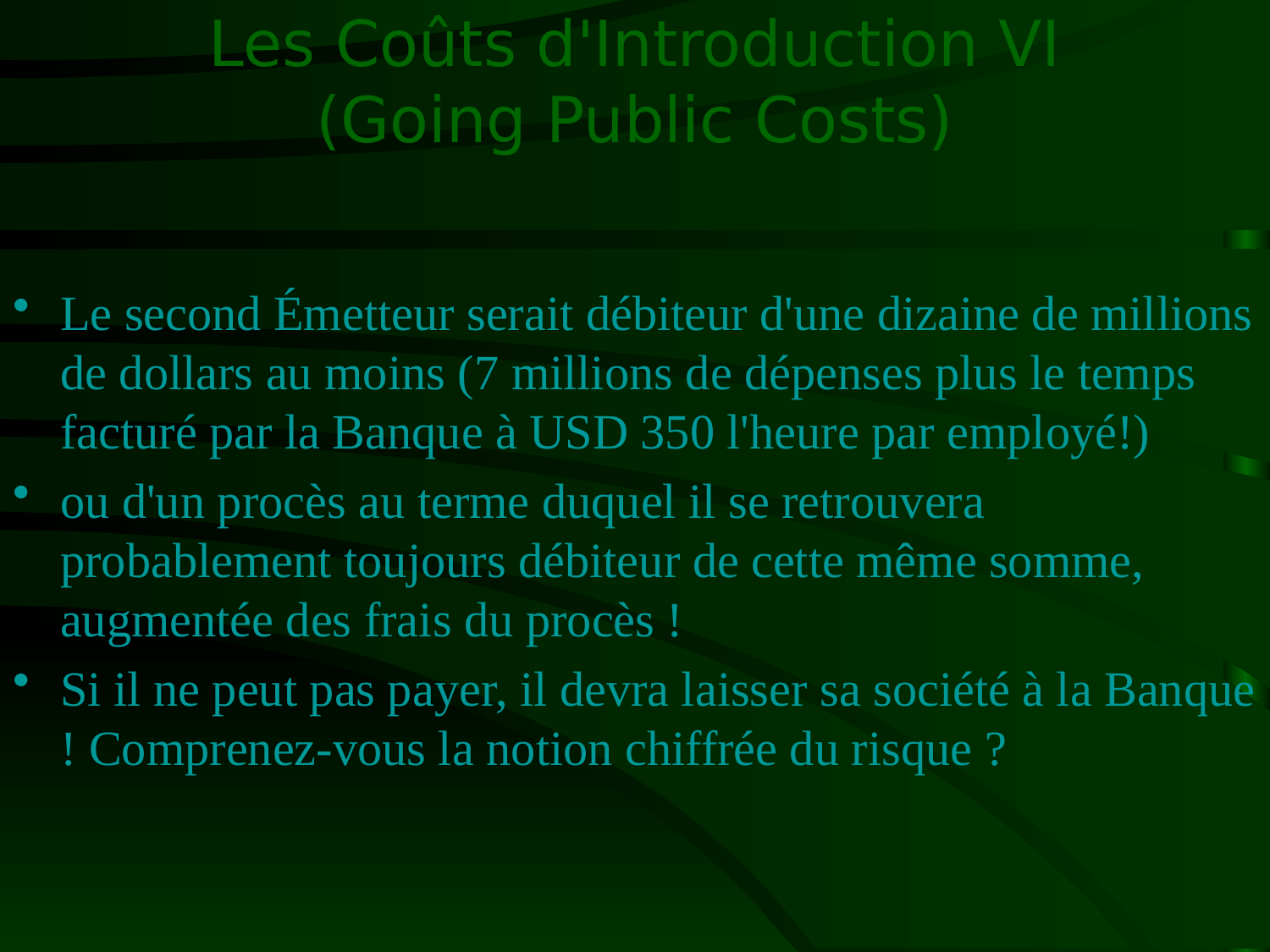

# Les Coûts d'Introduction VI (Going Public Costs)
Le second Émetteur serait débiteur d'une dizaine de millions de dollars au moins (7 millions de dépenses plus le temps facturé par la Banque à USD 350 l'heure par employé!)
ou d'un procès au terme duquel il se retrouvera probablement toujours débiteur de cette même somme, augmentée des frais du procès !
Si il ne peut pas payer, il devra laisser sa société à la Banque ! Comprenez-vous la notion chiffrée du risque ?